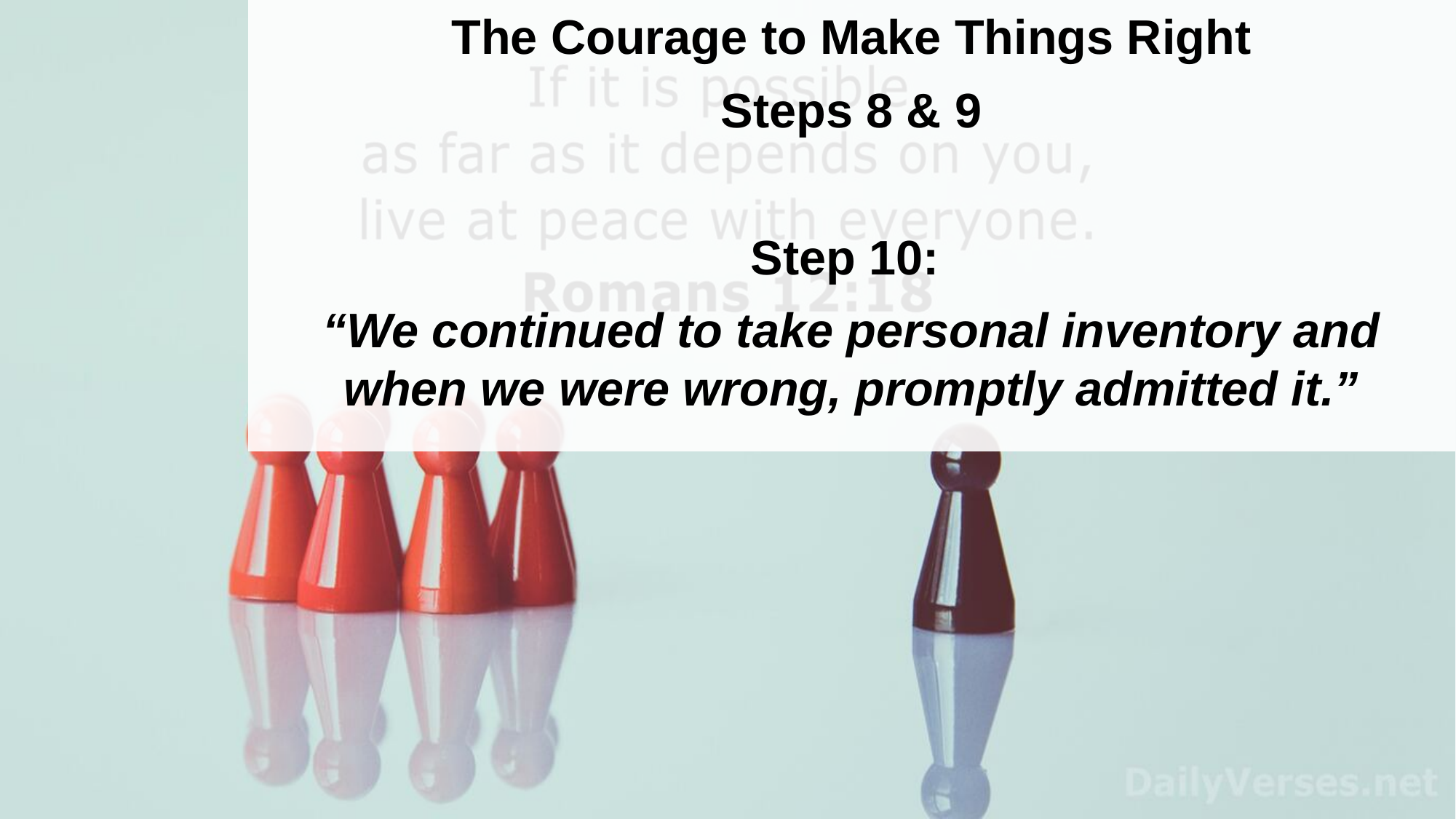

The Courage to Make Things Right
Steps 8 & 9

Step 10:
“We continued to take personal inventory and when we were wrong, promptly admitted it.”